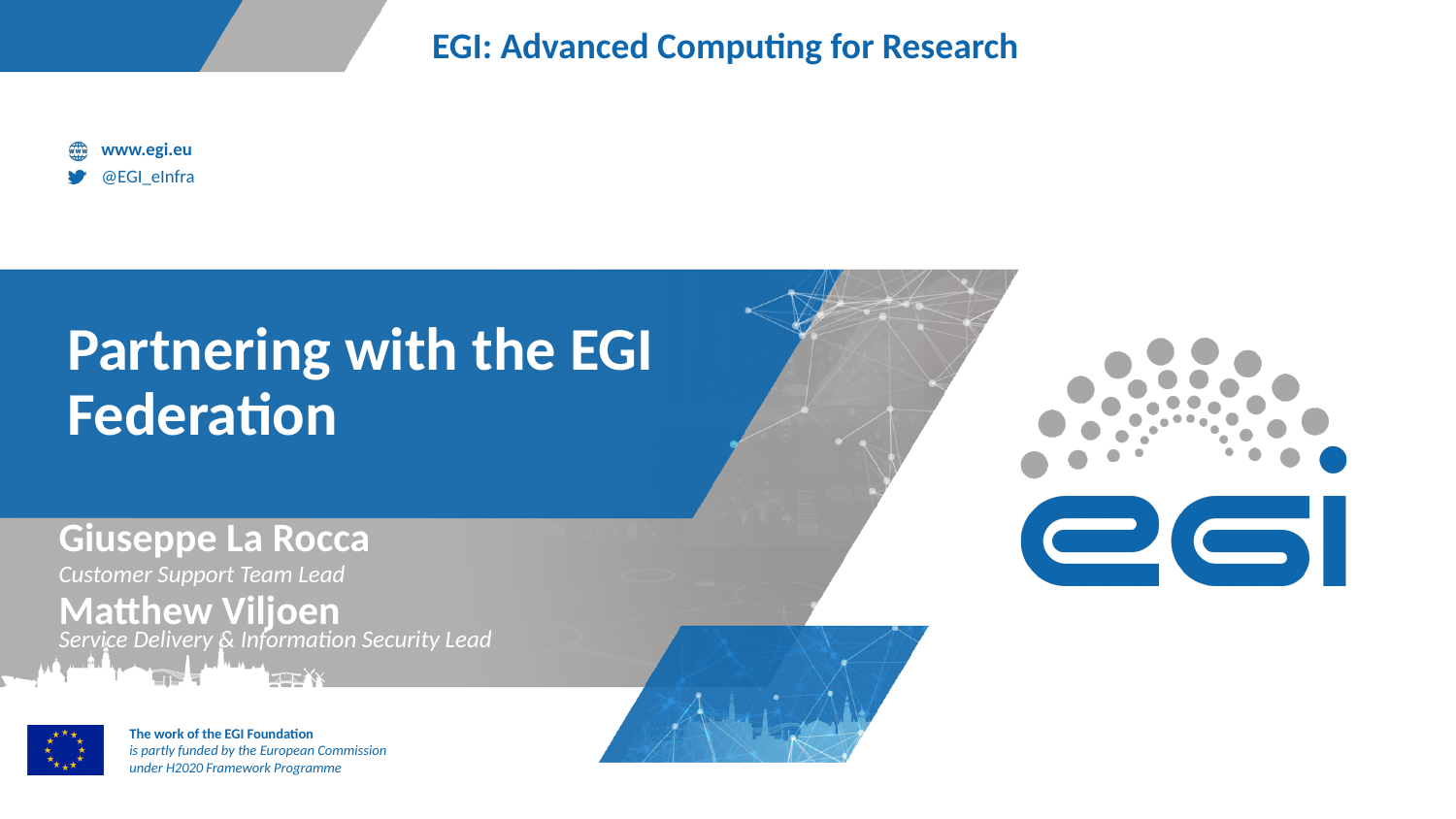

# Partnering with the EGI Federation
Giuseppe La Rocca
Customer Support Team Lead
Matthew Viljoen
Service Delivery & Information Security Lead